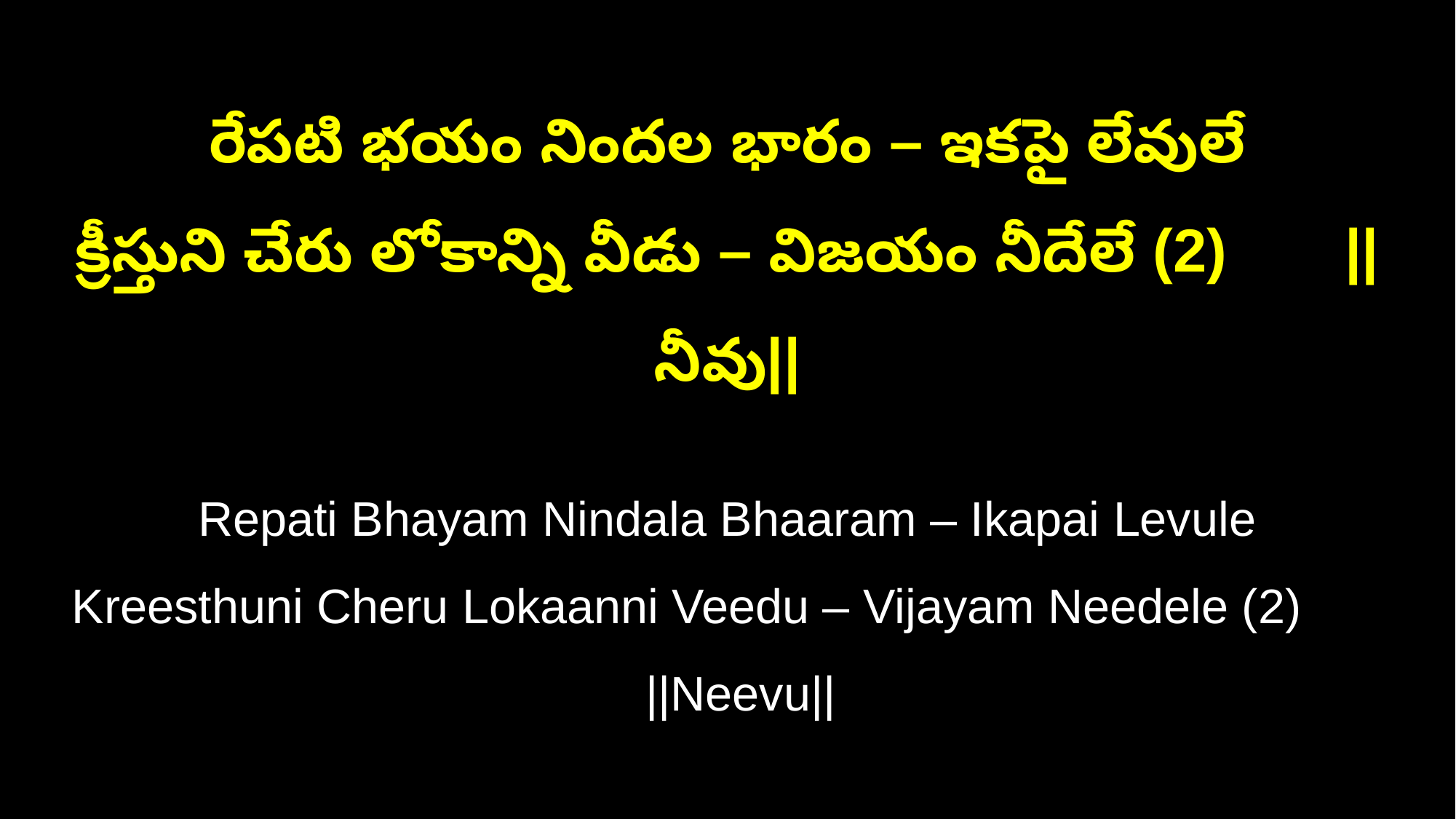

రేపటి భయం నిందల భారం – ఇకపై లేవులే
క్రీస్తుని చేరు లోకాన్ని వీడు – విజయం నీదేలే (2)       ||నీవు||
Repati Bhayam Nindala Bhaaram – Ikapai Levule
Kreesthuni Cheru Lokaanni Veedu – Vijayam Needele (2)         ||Neevu||